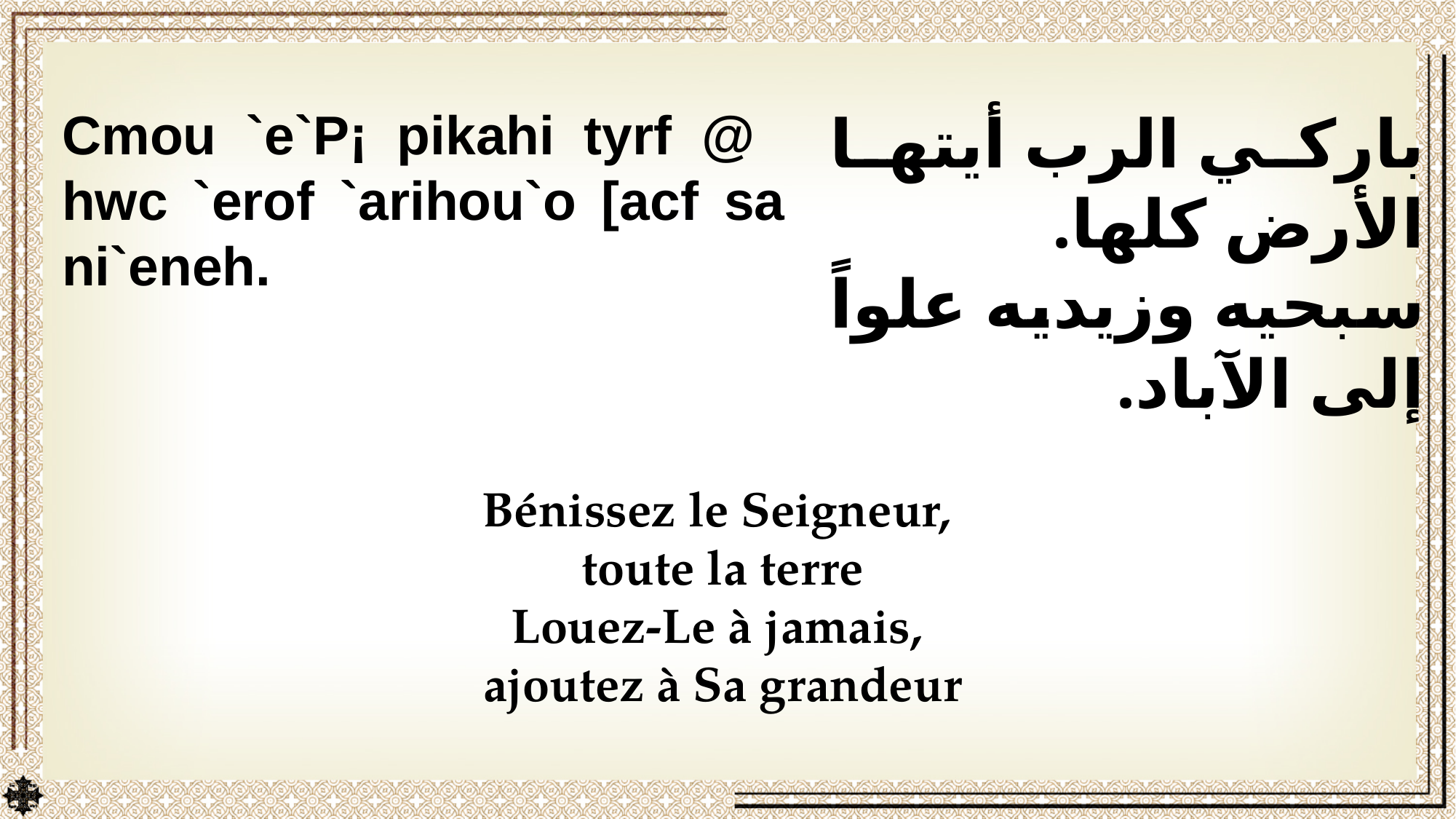

Cmou `e`P¡ pikahi tyrf @  hwc `erof `arihou`o [acf sa ni`eneh.
باركي الرب أيتها الأرض كلها. سبحيه وزيديه علواً إلى الآباد.
Bénissez le Seigneur,
toute la terre
Louez-Le à jamais,
ajoutez à Sa grandeur